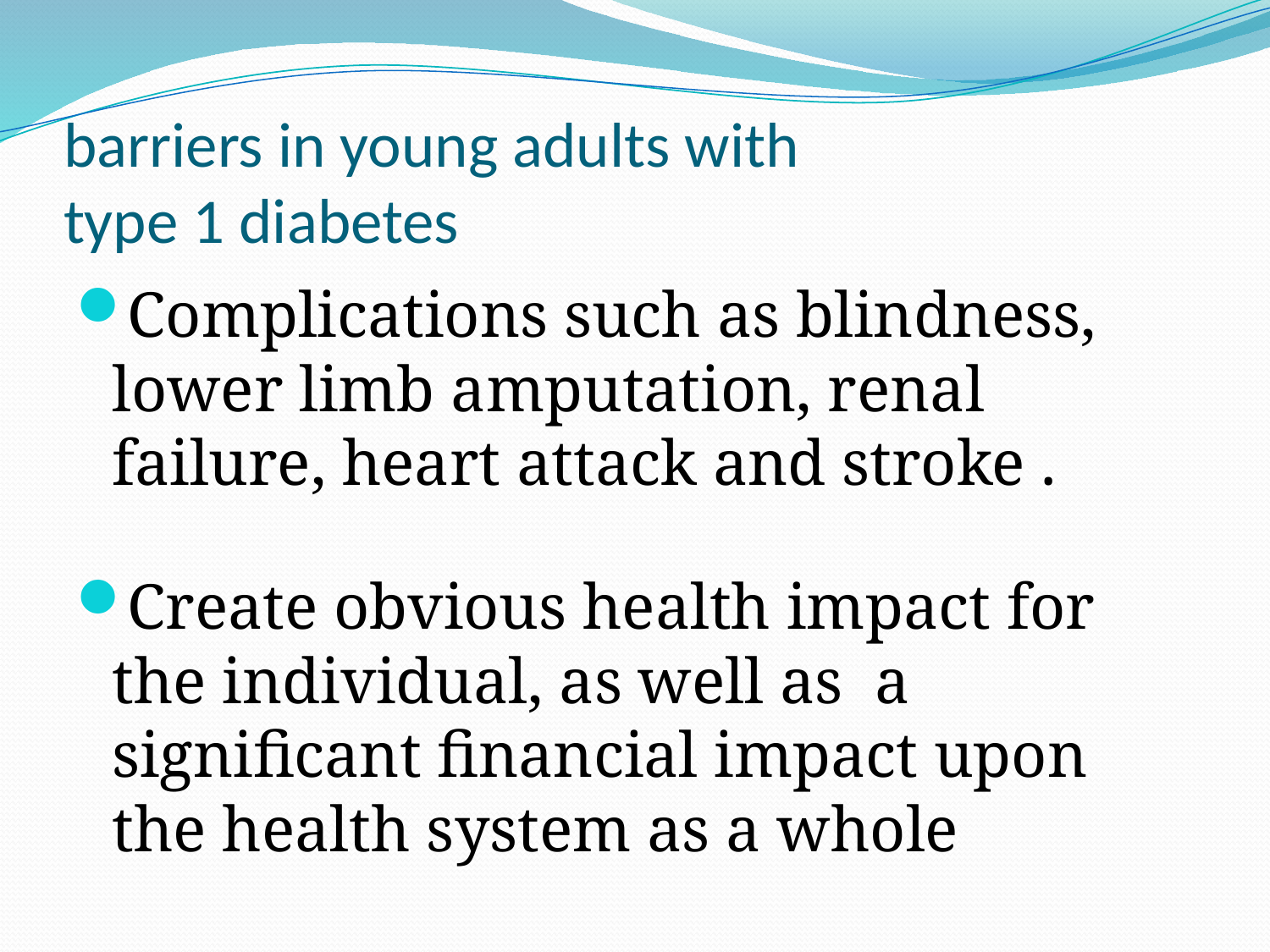

# barriers in young adults with type 1 diabetes
Complications such as blindness, lower limb amputation, renal failure, heart attack and stroke .

Create obvious health impact for the individual, as well as  a significant financial impact upon the health system as a whole